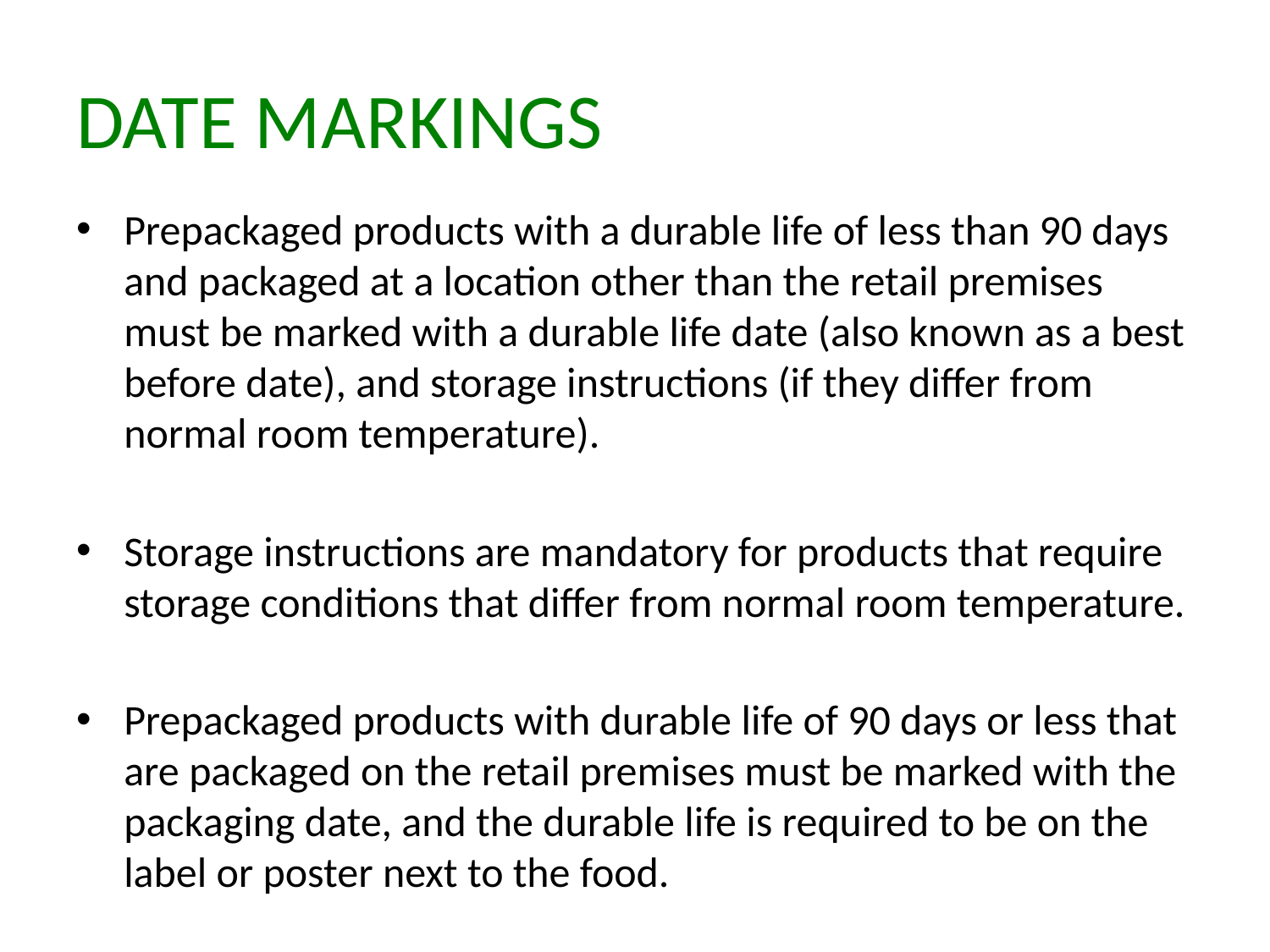

# DATE MARKINGS
Prepackaged products with a durable life of less than 90 days and packaged at a location other than the retail premises must be marked with a durable life date (also known as a best before date), and storage instructions (if they differ from normal room temperature).

Storage instructions are mandatory for products that require storage conditions that differ from normal room temperature.

Prepackaged products with durable life of 90 days or less that are packaged on the retail premises must be marked with the packaging date, and the durable life is required to be on the label or poster next to the food.